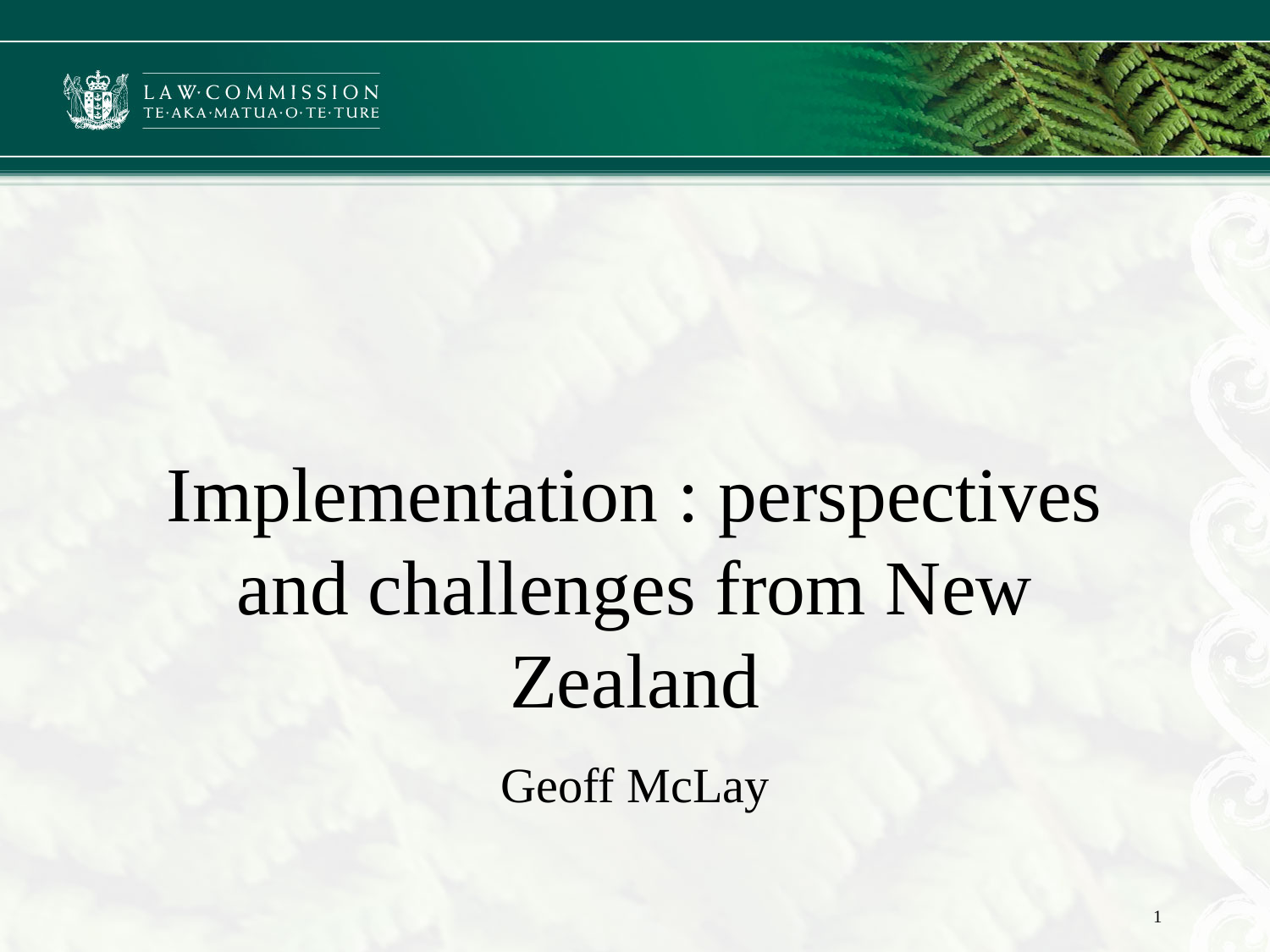

# Implementation : perspectives and challenges from New Zealand

Geoff McLay
1